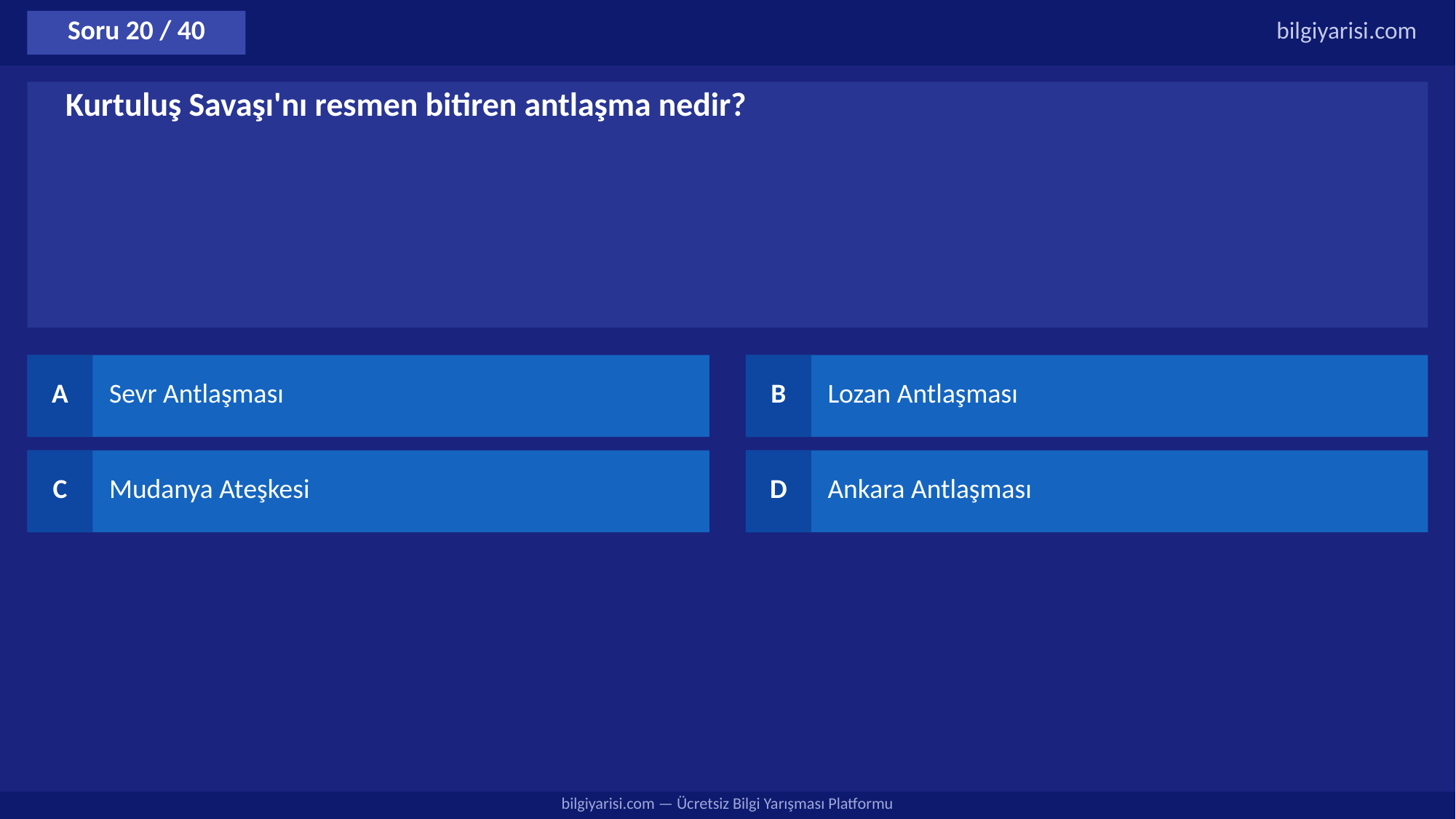

Soru 20 / 40
bilgiyarisi.com

Kurtuluş Savaşı'nı resmen bitiren antlaşma nedir?

A
Sevr Antlaşması

B
Lozan Antlaşması

C
Mudanya Ateşkesi

D
Ankara Antlaşması
bilgiyarisi.com — Ücretsiz Bilgi Yarışması Platformu